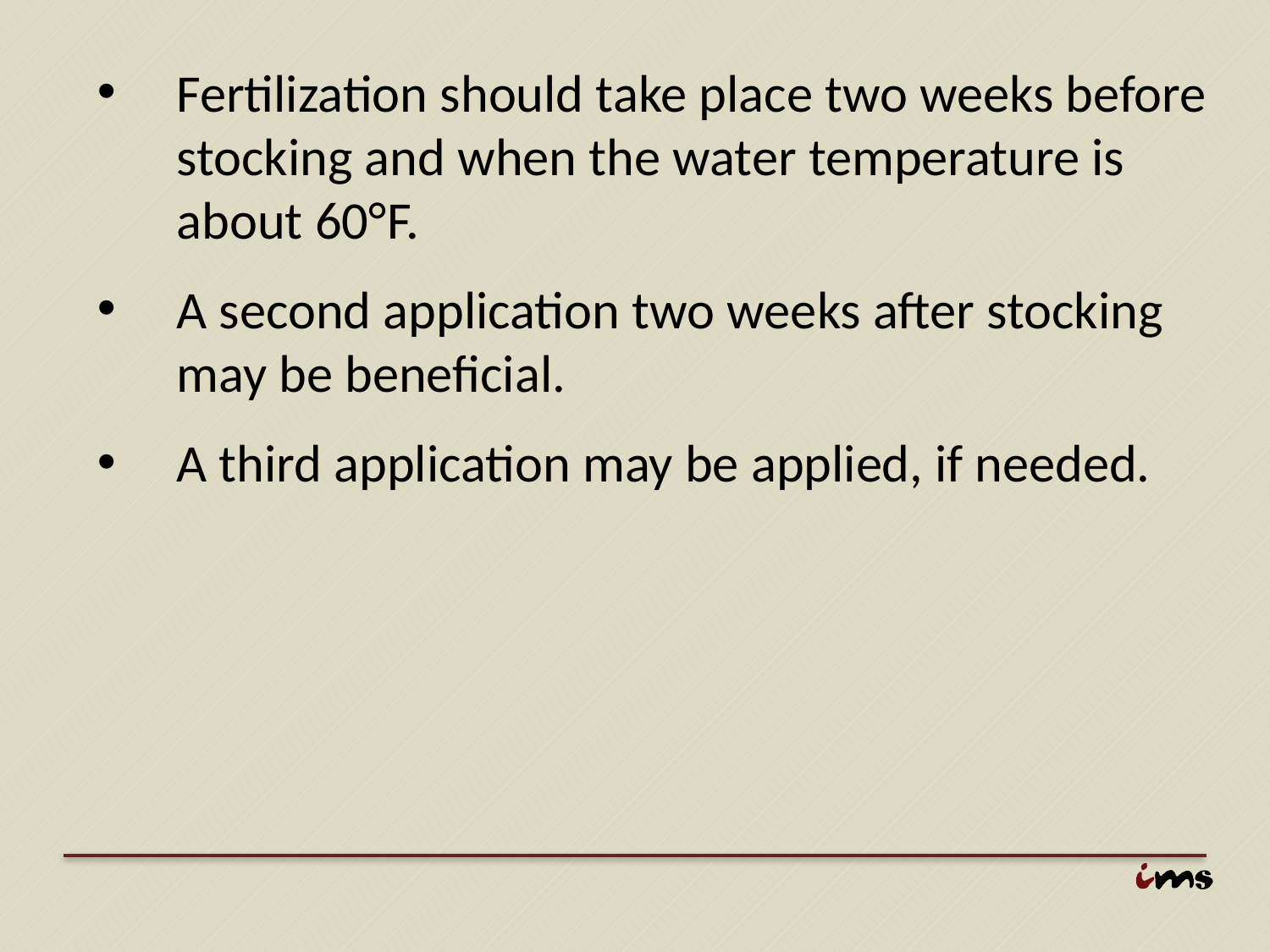

Fertilization should take place two weeks before stocking and when the water temperature is about 60°F.
A second application two weeks after stocking may be beneficial.
A third application may be applied, if needed.